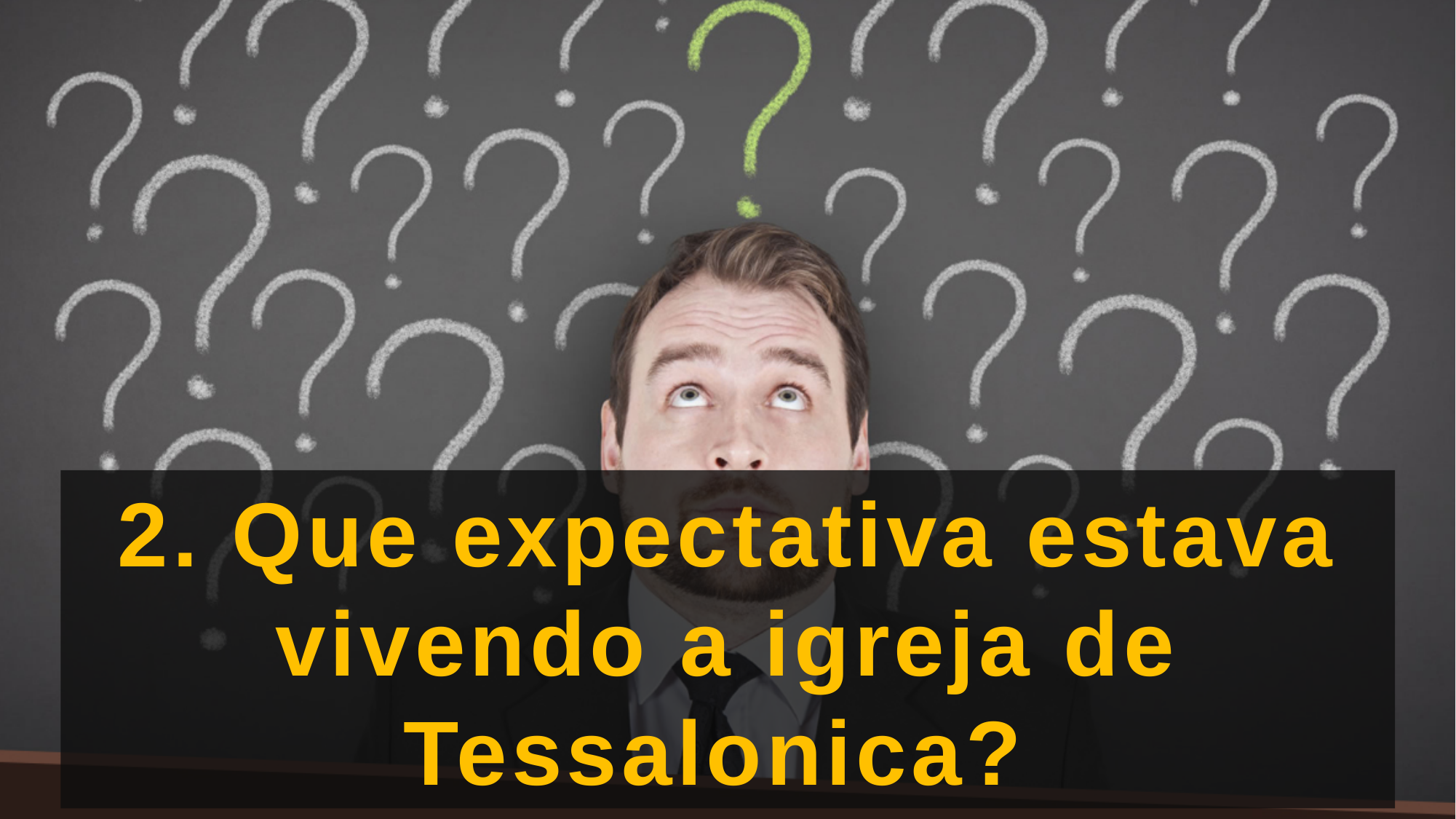

2. Que expectativa estava vivendo a igreja de Tessalonica?